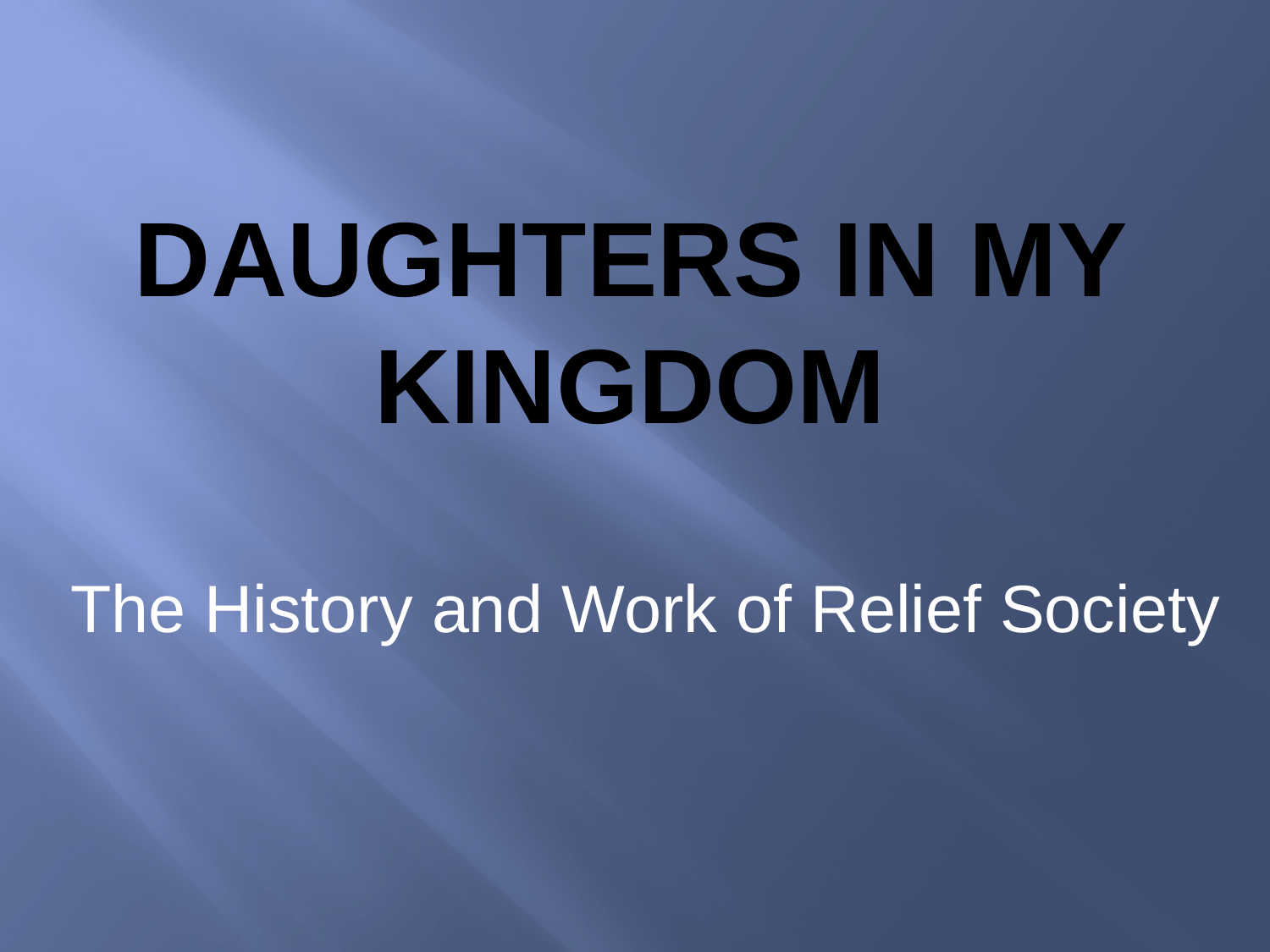

# Daughters in My Kingdom

The History and Work of Relief Society